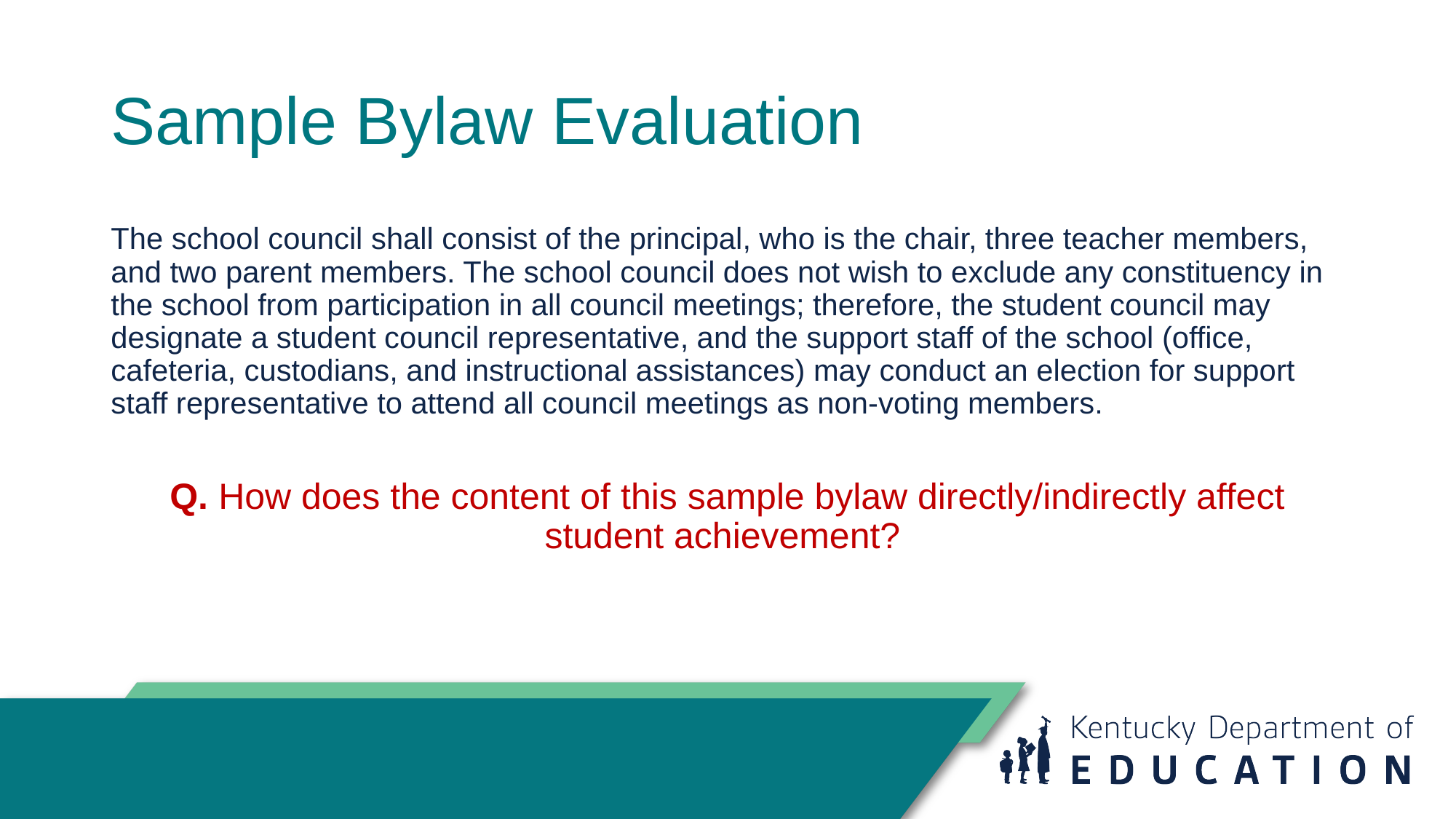

# Sample Bylaw Evaluation
The school council shall consist of the principal, who is the chair, three teacher members, and two parent members. The school council does not wish to exclude any constituency in the school from participation in all council meetings; therefore, the student council may designate a student council representative, and the support staff of the school (office, cafeteria, custodians, and instructional assistances) may conduct an election for support staff representative to attend all council meetings as non-voting members.

Q. How does the content of this sample bylaw directly/indirectly affect student achievement?